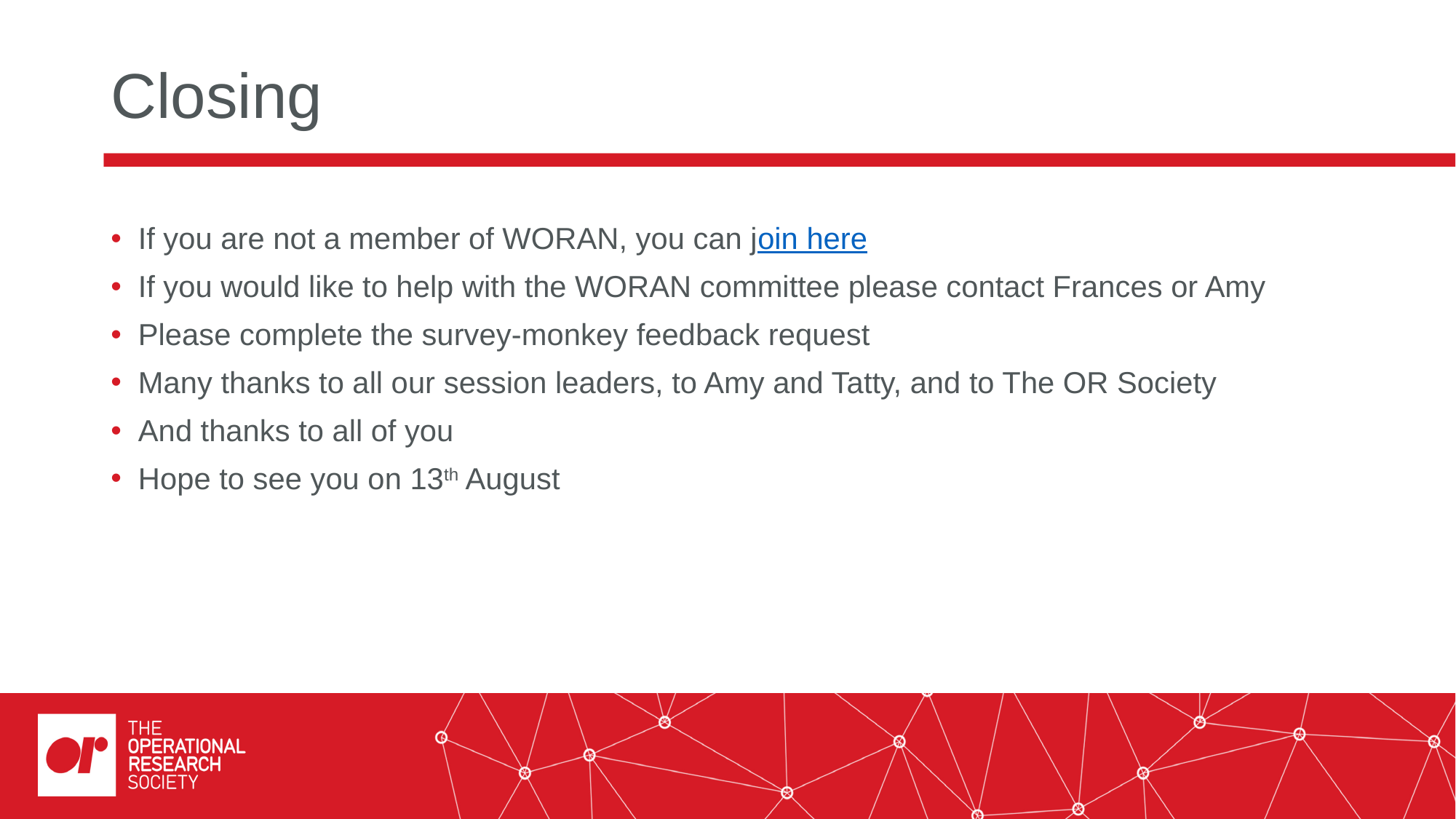

# Closing
If you are not a member of WORAN, you can join here
If you would like to help with the WORAN committee please contact Frances or Amy
Please complete the survey-monkey feedback request
Many thanks to all our session leaders, to Amy and Tatty, and to The OR Society
And thanks to all of you
Hope to see you on 13th August